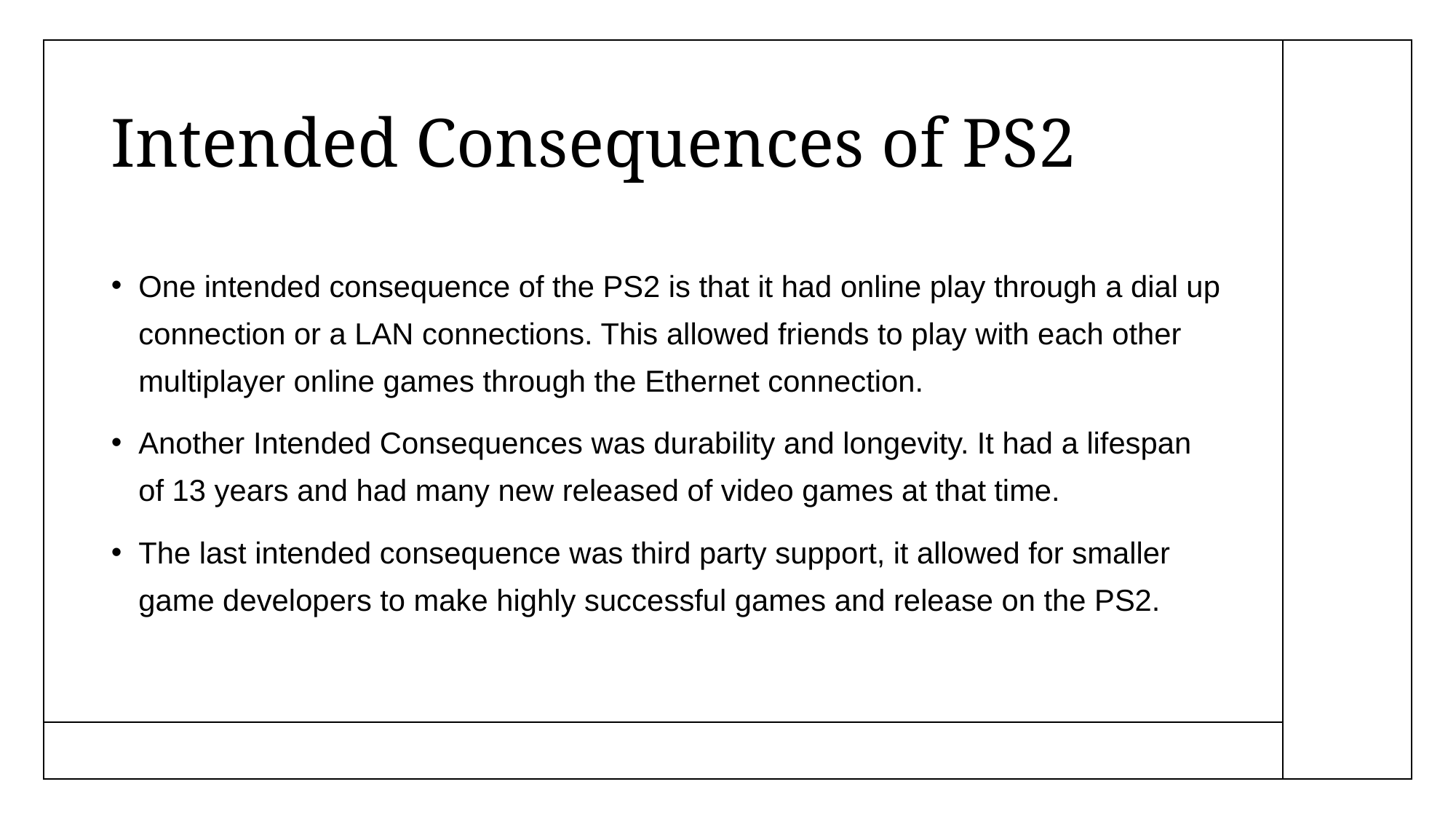

# Intended Consequences of PS2
One intended consequence of the PS2 is that it had online play through a dial up connection or a LAN connections. This allowed friends to play with each other multiplayer online games through the Ethernet connection.
Another Intended Consequences was durability and longevity. It had a lifespan of 13 years and had many new released of video games at that time.
The last intended consequence was third party support, it allowed for smaller game developers to make highly successful games and release on the PS2.